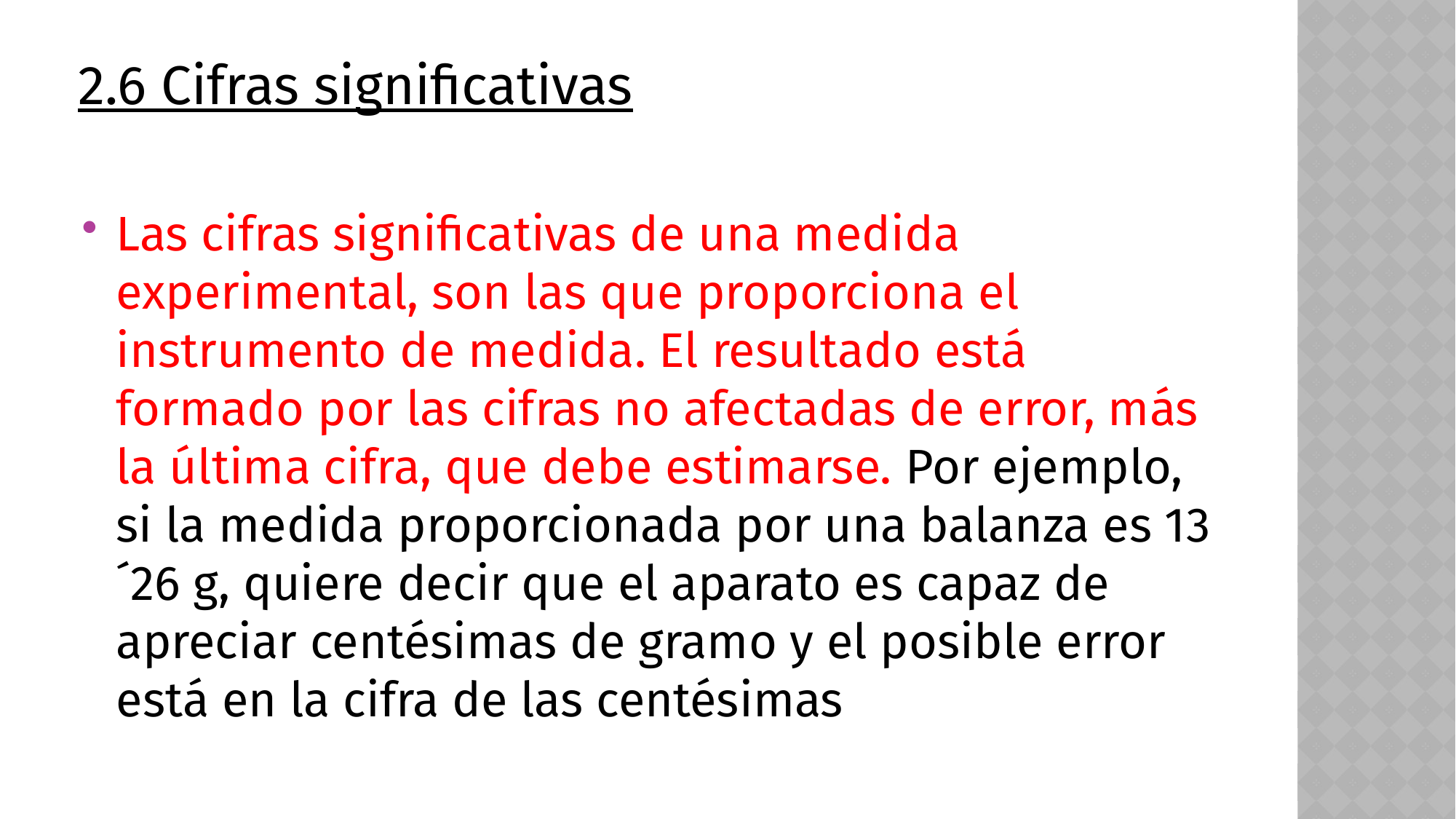

# 2.6 Cifras significativas
Las cifras significativas de una medida experimental, son las que proporciona el instrumento de medida. El resultado está formado por las cifras no afectadas de error, más la última cifra, que debe estimarse. Por ejemplo, si la medida proporcionada por una balanza es 13´26 g, quiere decir que el aparato es capaz de apreciar centésimas de gramo y el posible error está en la cifra de las centésimas